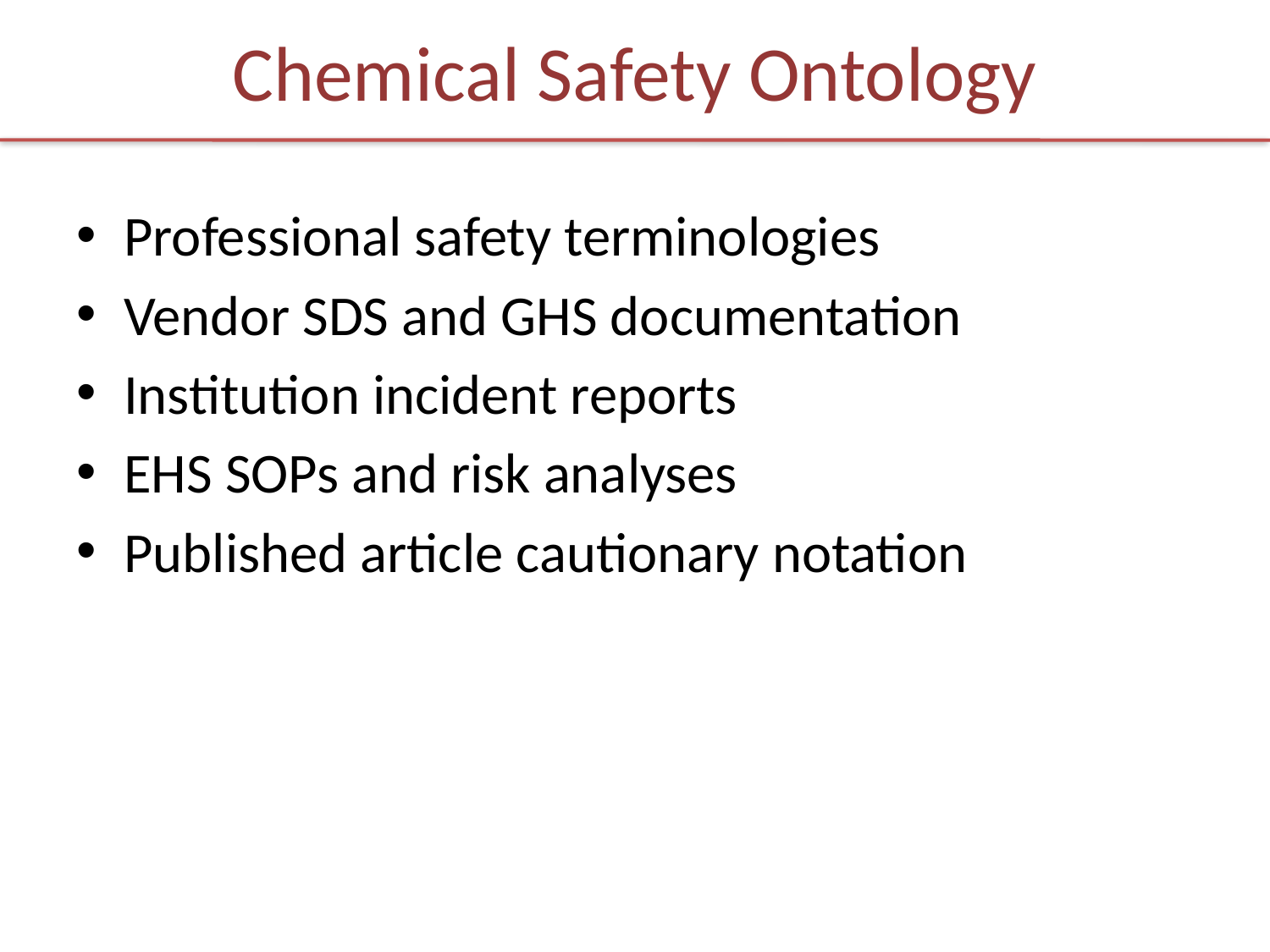

# Chemical Safety Ontology
Professional safety terminologies
Vendor SDS and GHS documentation
Institution incident reports
EHS SOPs and risk analyses
Published article cautionary notation